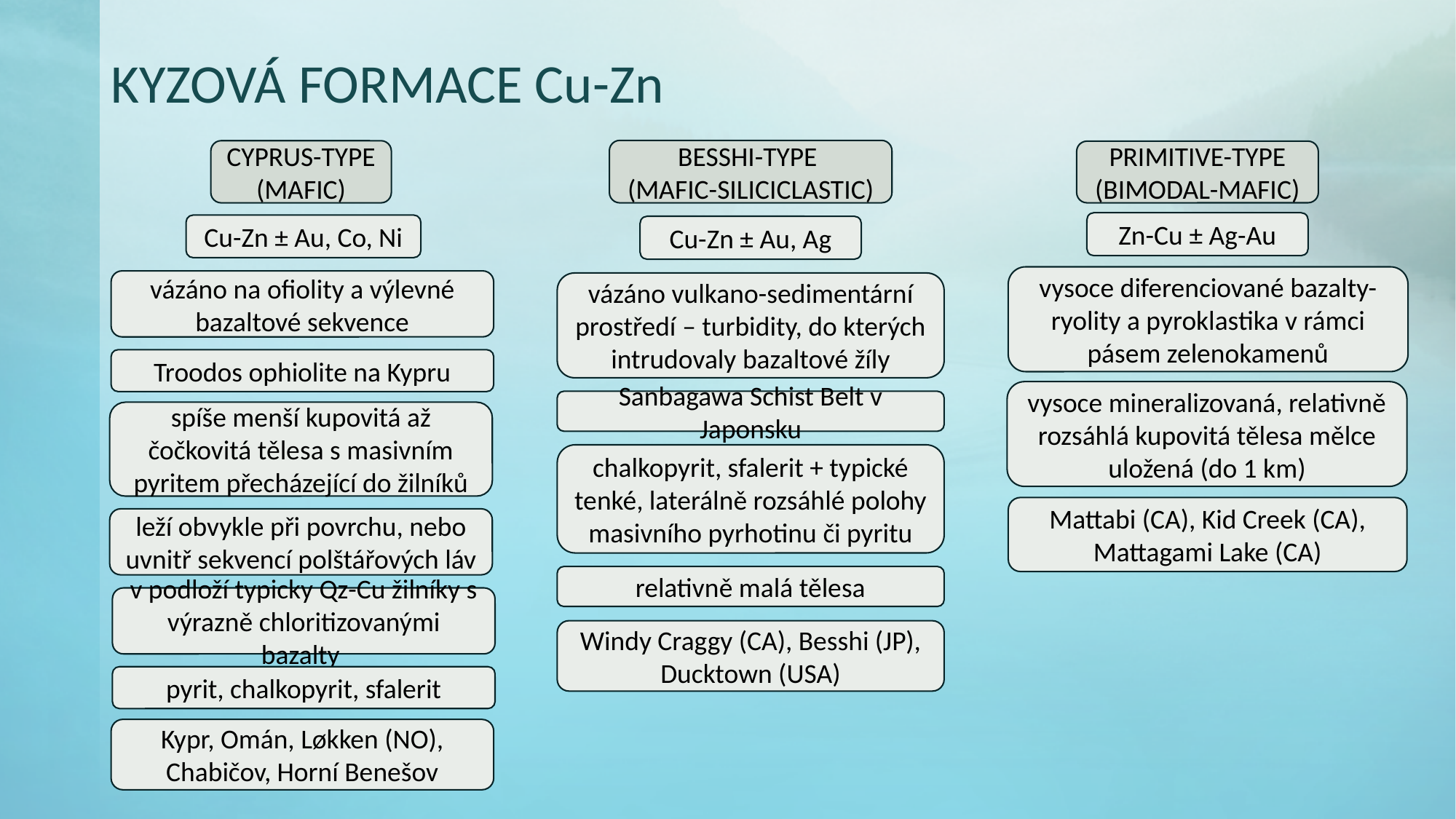

# kyzová Formace Cu-Zn
BESSHI-TYPE
(MAFIC-SILICICLASTIC)
CYPRUS-TYPE (MAFIC)
PRIMITIVE-TYPE (BIMODAL-MAFIC)
Zn-Cu ± Ag-Au
Cu-Zn ± Au, Co, Ni
Cu-Zn ± Au, Ag
vysoce diferenciované bazalty-ryolity a pyroklastika v rámci pásem zelenokamenů
vázáno na ofiolity a výlevné bazaltové sekvence
vázáno vulkano-sedimentární prostředí – turbidity, do kterých intrudovaly bazaltové žíly
Troodos ophiolite na Kypru
vysoce mineralizovaná, relativně rozsáhlá kupovitá tělesa mělce uložená (do 1 km)
Sanbagawa Schist Belt v Japonsku
spíše menší kupovitá až čočkovitá tělesa s masivním pyritem přecházející do žilníků
chalkopyrit, sfalerit + typické tenké, laterálně rozsáhlé polohy masivního pyrhotinu či pyritu
Mattabi (CA), Kid Creek (CA), Mattagami Lake (CA)
leží obvykle při povrchu, nebo uvnitř sekvencí polštářových láv
relativně malá tělesa
v podloží typicky Qz-Cu žilníky s výrazně chloritizovanými bazalty
Windy Craggy (CA), Besshi (JP), Ducktown (USA)
pyrit, chalkopyrit, sfalerit
Kypr, Omán, Løkken (NO), Chabičov, Horní Benešov